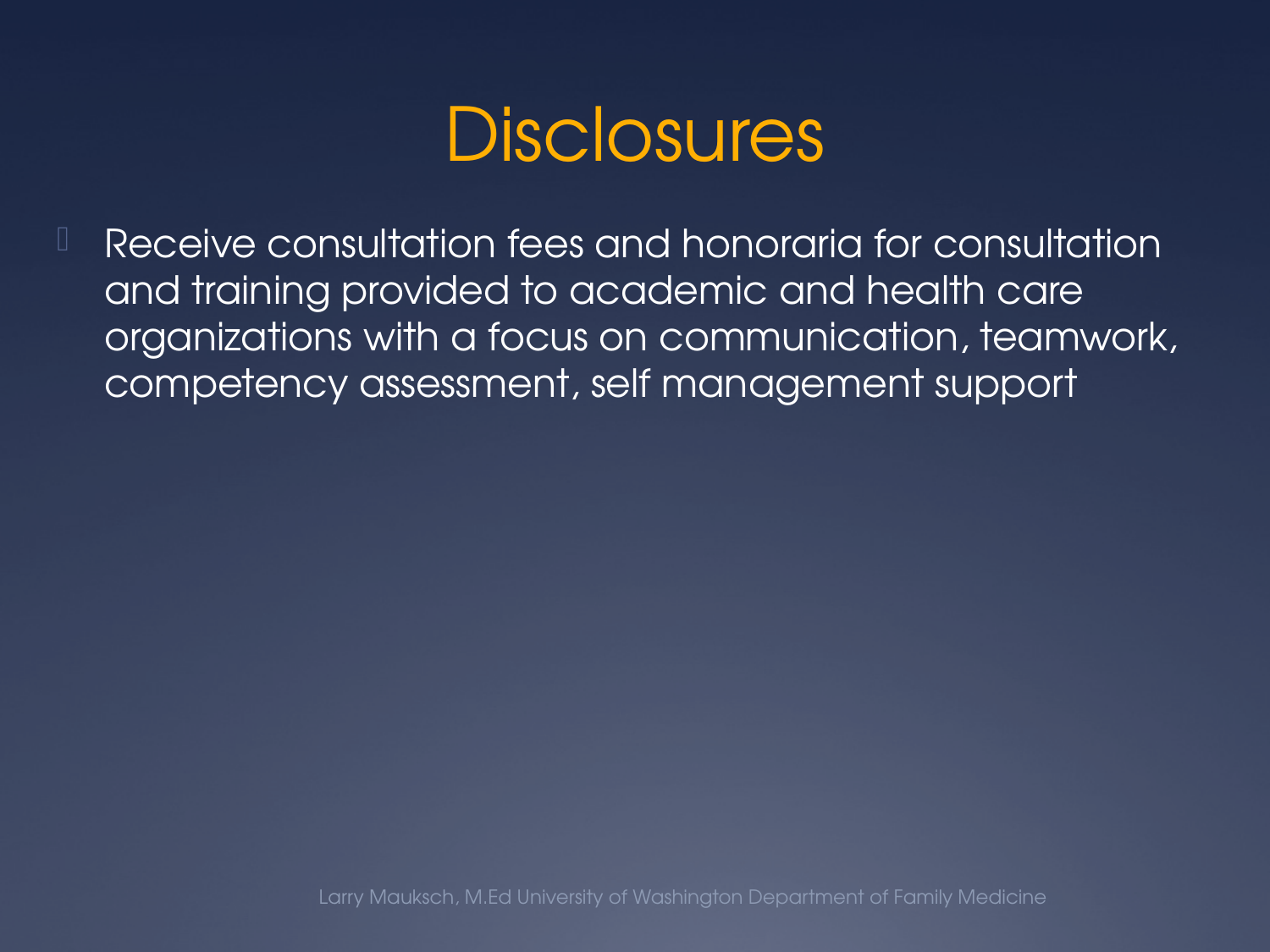

# Disclosures
Receive consultation fees and honoraria for consultation and training provided to academic and health care organizations with a focus on communication, teamwork, competency assessment, self management support
Larry Mauksch, M.Ed University of Washington Department of Family Medicine